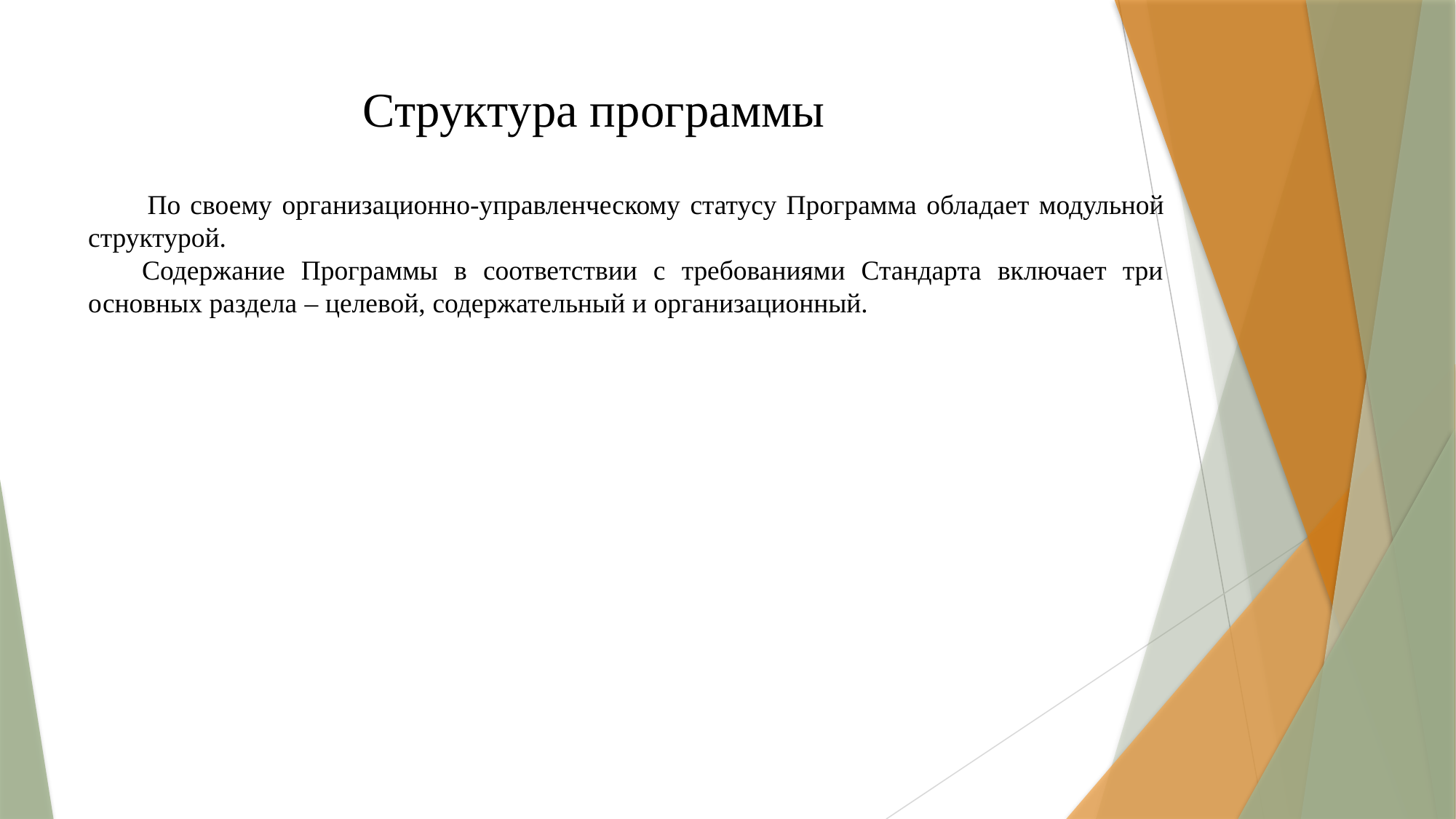

# Структура программы
По своему организационно-управленческому статусу Программа обладает модульной структурой.
Содержание Программы в соответствии с требованиями Стандарта включает три основных раздела – целевой, содержательный и организационный.